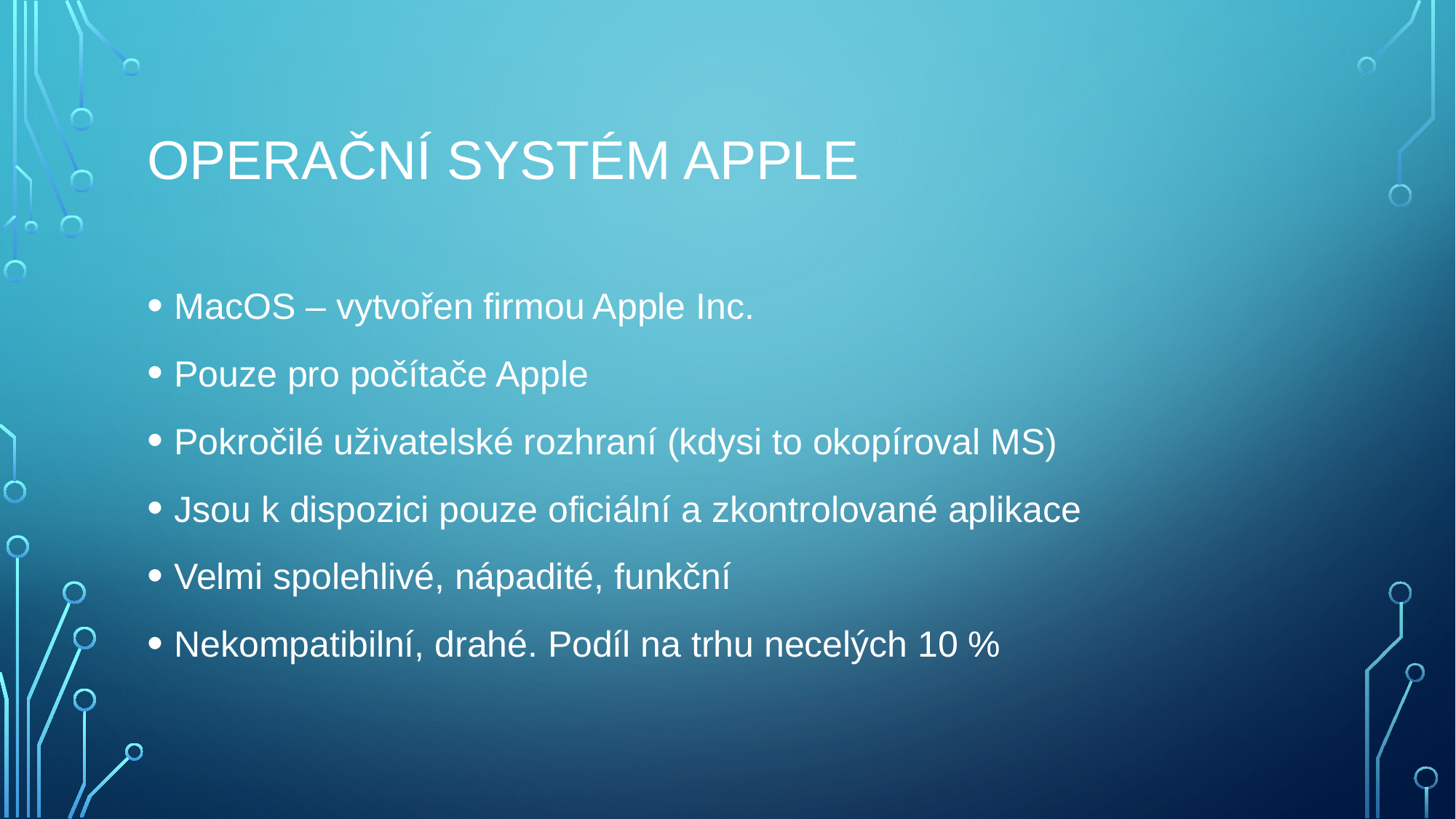

# Operační systém apple
MacOS – vytvořen firmou Apple Inc.
Pouze pro počítače Apple
Pokročilé uživatelské rozhraní (kdysi to okopíroval MS)
Jsou k dispozici pouze oficiální a zkontrolované aplikace
Velmi spolehlivé, nápadité, funkční
Nekompatibilní, drahé. Podíl na trhu necelých 10 %